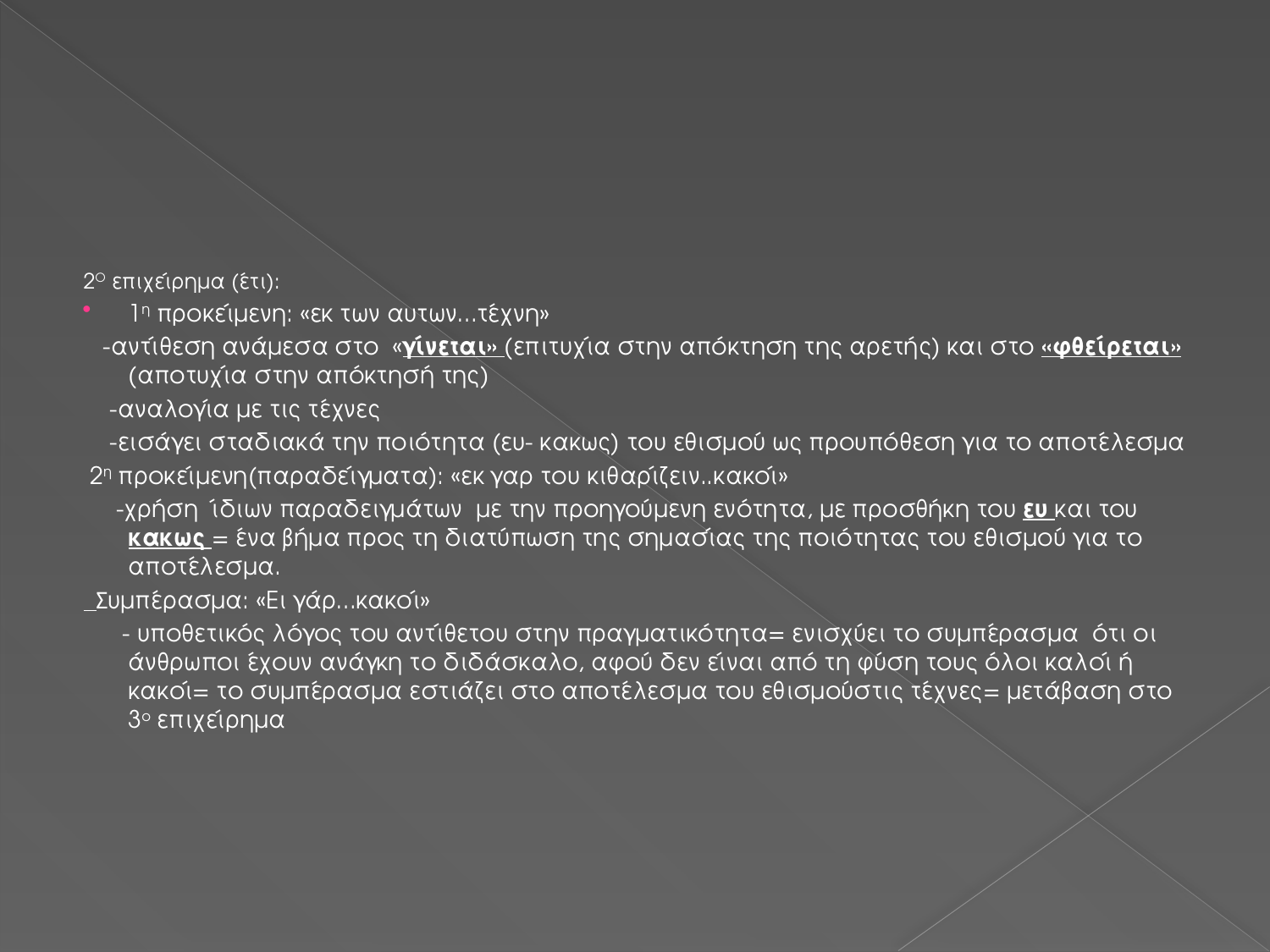

2Ο επιχείρημα (έτι):
1η προκείμενη: «εκ των αυτων…τέχνη»
   -αντίθεση ανάμεσα στο  «γίνεται» (επιτυχία στην απόκτηση της αρετής) και στο «φθείρεται» (αποτυχία στην απόκτησή της)
    -αναλογία με τις τέχνες
    -εισάγει σταδιακά την ποιότητα (ευ- κακως) του εθισμού ως προυπόθεση για το αποτέλεσμα
 2η προκείμενη(παραδείγματα): «εκ γαρ του κιθαρίζειν..κακοί»
     -χρήση  ίδιων παραδειγμάτων  με την προηγούμενη ενότητα, με προσθήκη του ευ και του κακως = ένα βήμα προς τη διατύπωση της σημασίας της ποιότητας του εθισμού για το αποτέλεσμα.
  Συμπέρασμα: «Ει γάρ…κακοί»
      - υποθετικός λόγος του αντίθετου στην πραγματικότητα= ενισχύει το συμπέρασμα  ότι οι άνθρωποι έχουν ανάγκη το διδάσκαλο, αφού δεν είναι από τη φύση τους όλοι καλοί ή κακοί= το συμπέρασμα εστιάζει στο αποτέλεσμα του εθισμούστις τέχνες= μετάβαση στο 3ο επιχείρημα